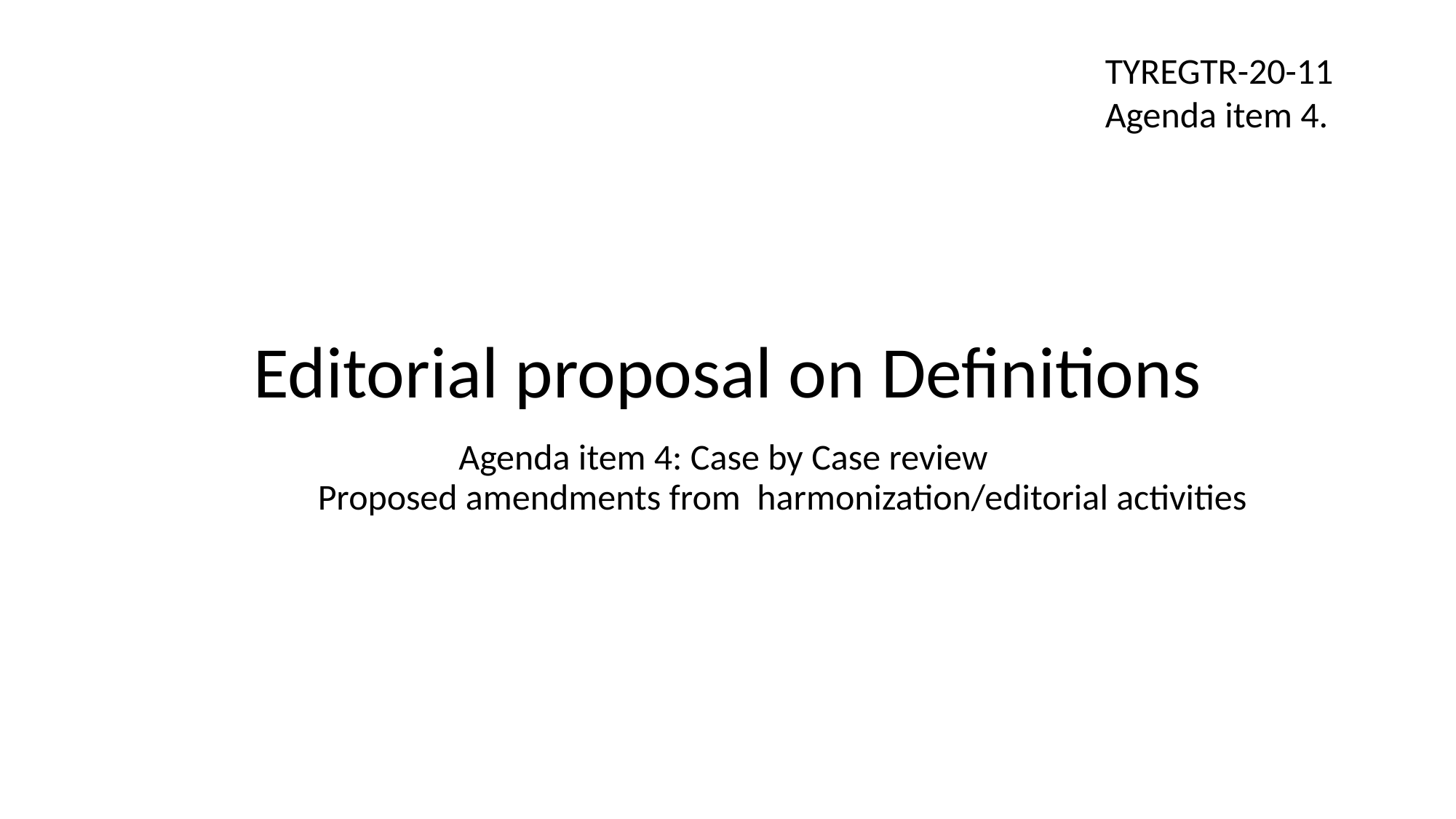

TYREGTR-20-11
Agenda item 4.
# Editorial proposal on Definitions
Agenda item 4: Case by Case review

| Proposed amendments from harmonization/editorial activities |
| --- |